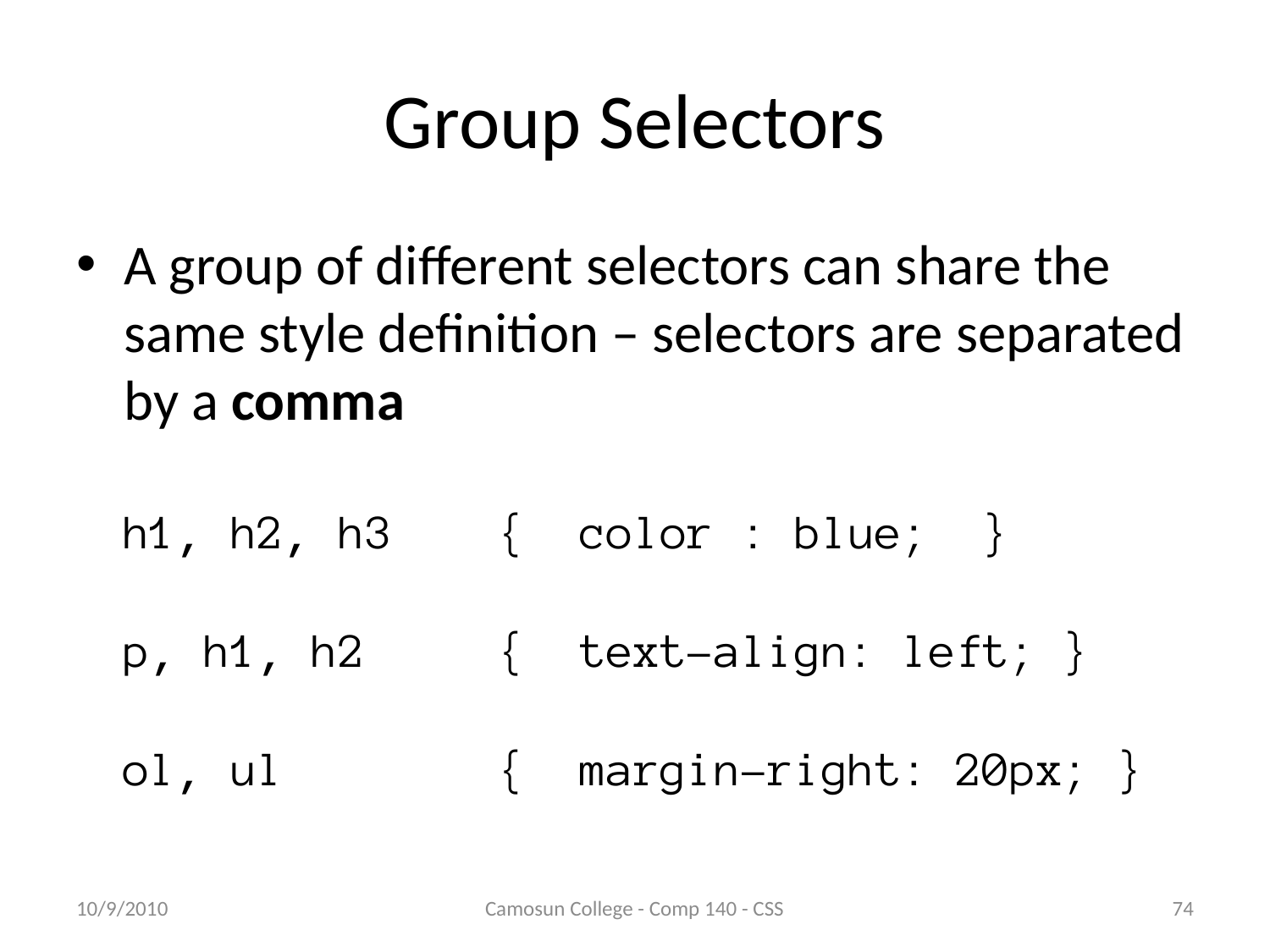

# Group Selectors
A group of different selectors can share the same style definition – selectors are separated by a comma
h1, h2, h3    {  color : blue;  }
p, h1, h2     {  text-align: left; }
ol, ul        {  margin-right: 20px; }
10/9/2010
Camosun College - Comp 140 - CSS
74